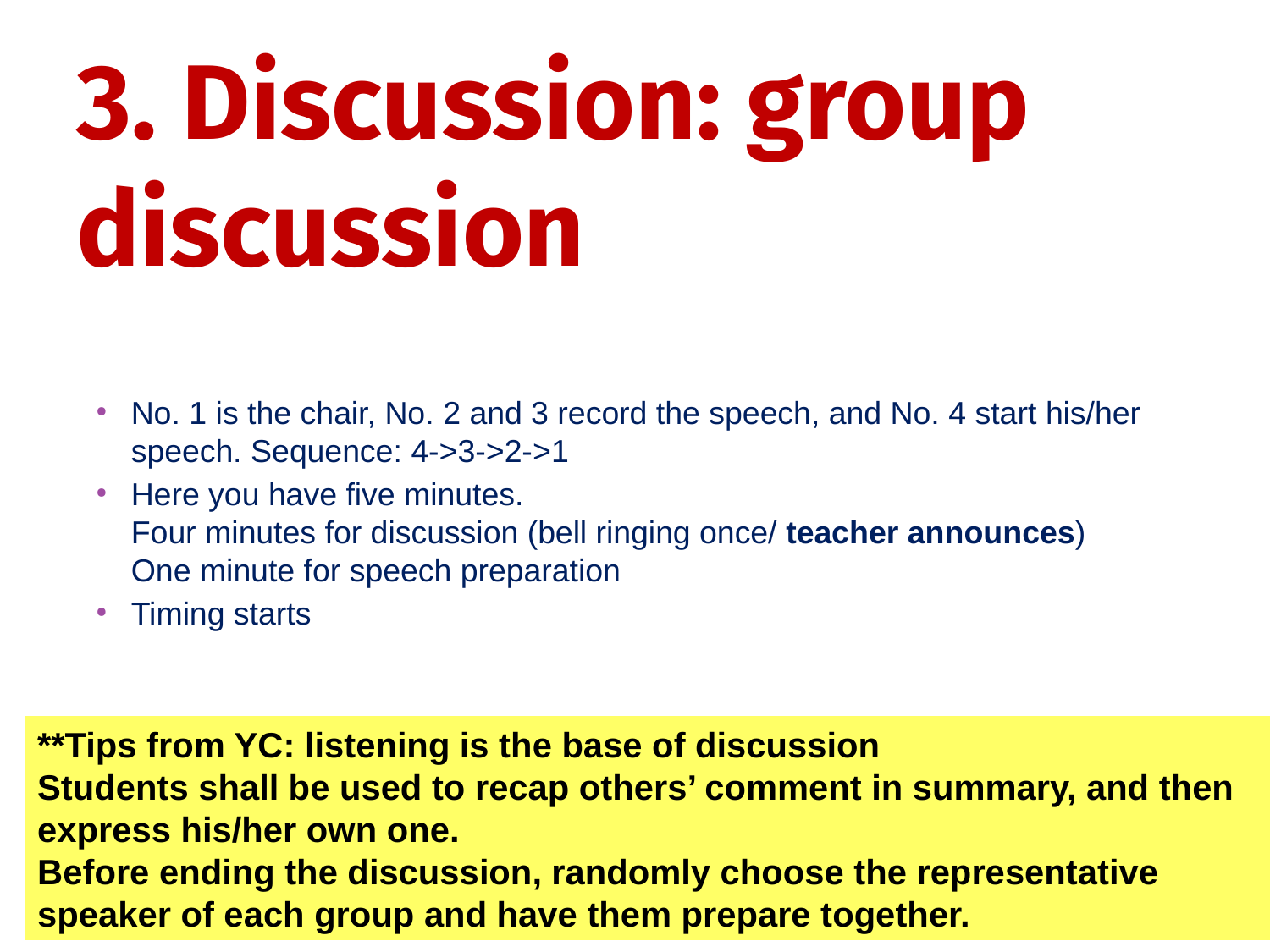

# 3. Discussion: group discussion
No. 1 is the chair, No. 2 and 3 record the speech, and No. 4 start his/her speech. Sequence: 4->3->2->1
Here you have five minutes.
Four minutes for discussion (bell ringing once/ teacher announces)
One minute for speech preparation
Timing starts
**Tips from YC: listening is the base of discussion
Students shall be used to recap others’ comment in summary, and then express his/her own one.
Before ending the discussion, randomly choose the representative speaker of each group and have them prepare together.